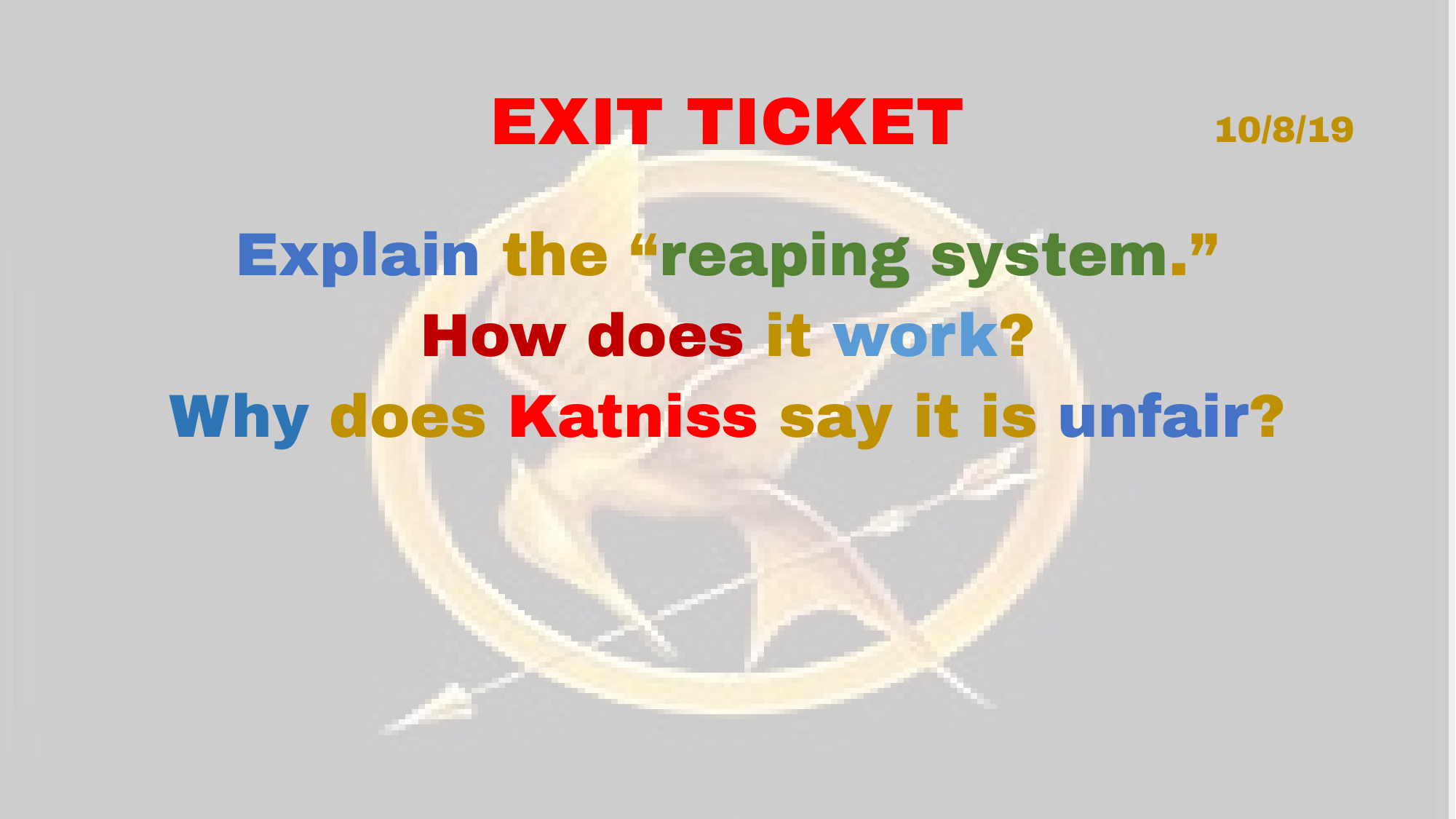

# EXIT TICKET
10/8/19
Explain the “reaping system.”
How does it work?
Why does Katniss say it is unfair?